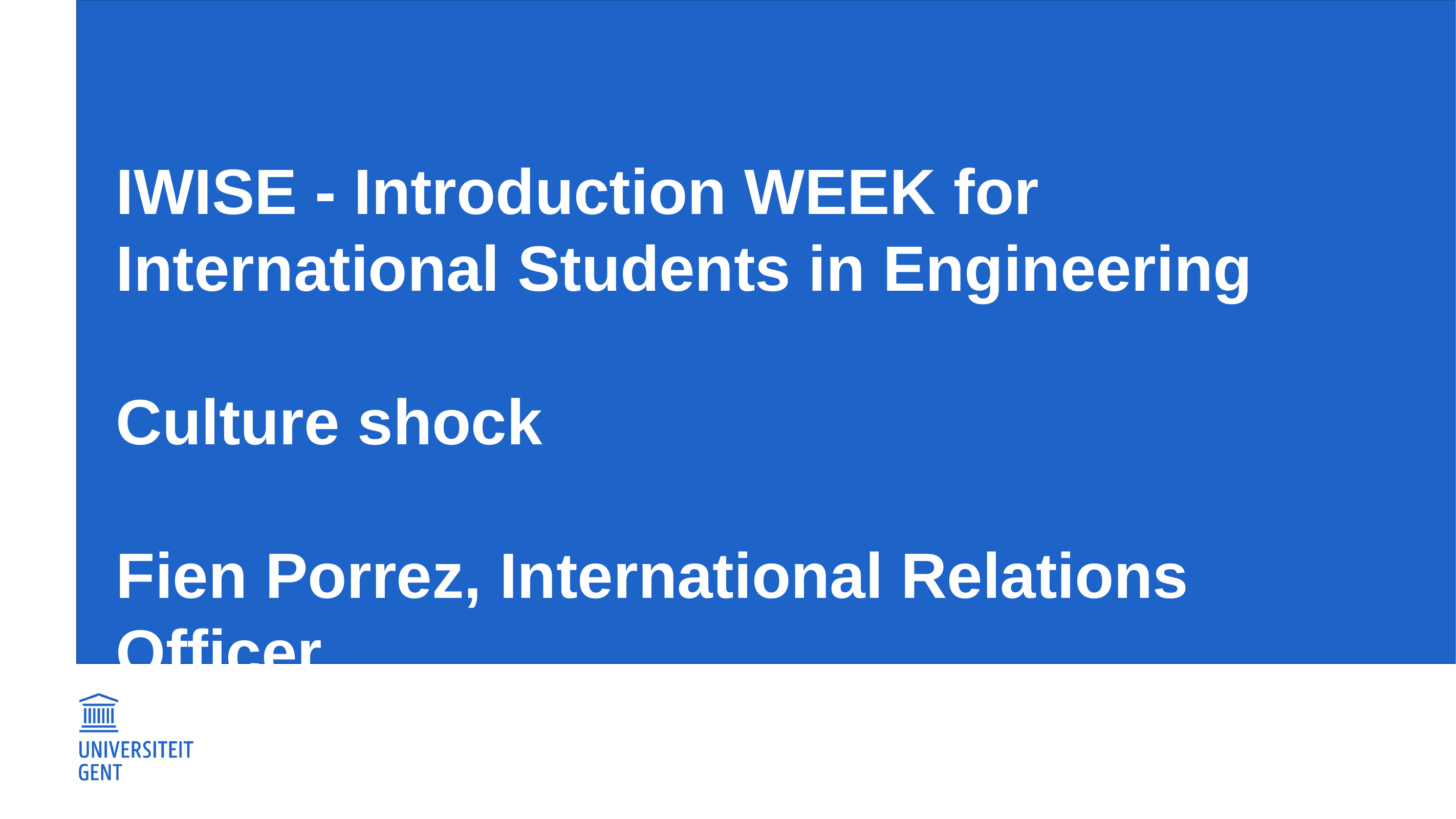

# IWISE - Introduction WEEK for International Students in Engineering Culture shock Fien Porrez, International Relations Officer